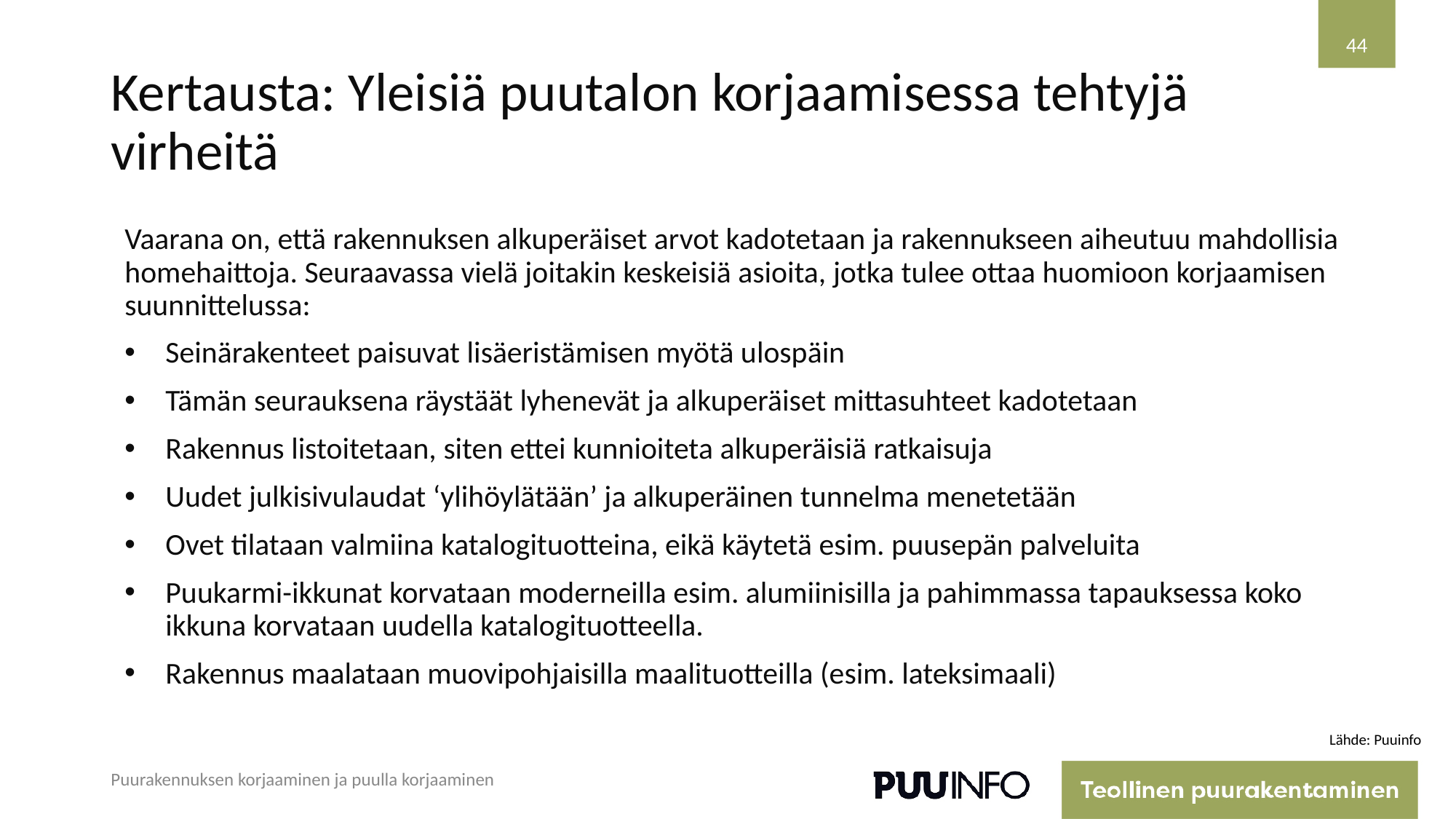

44
# Kertausta: Yleisiä puutalon korjaamisessa tehtyjä virheitä
Vaarana on, että rakennuksen alkuperäiset arvot kadotetaan ja rakennukseen aiheutuu mahdollisia homehaittoja. Seuraavassa vielä joitakin keskeisiä asioita, jotka tulee ottaa huomioon korjaamisen suunnittelussa:
Seinärakenteet paisuvat lisäeristämisen myötä ulospäin
Tämän seurauksena räystäät lyhenevät ja alkuperäiset mittasuhteet kadotetaan
Rakennus listoitetaan, siten ettei kunnioiteta alkuperäisiä ratkaisuja
Uudet julkisivulaudat ‘ylihöylätään’ ja alkuperäinen tunnelma menetetään
Ovet tilataan valmiina katalogituotteina, eikä käytetä esim. puusepän palveluita
Puukarmi-ikkunat korvataan moderneilla esim. alumiinisilla ja pahimmassa tapauksessa koko ikkuna korvataan uudella katalogituotteella.
Rakennus maalataan muovipohjaisilla maalituotteilla (esim. lateksimaali)

Lähde: Puuinfo
Puurakennuksen korjaaminen ja puulla korjaaminen